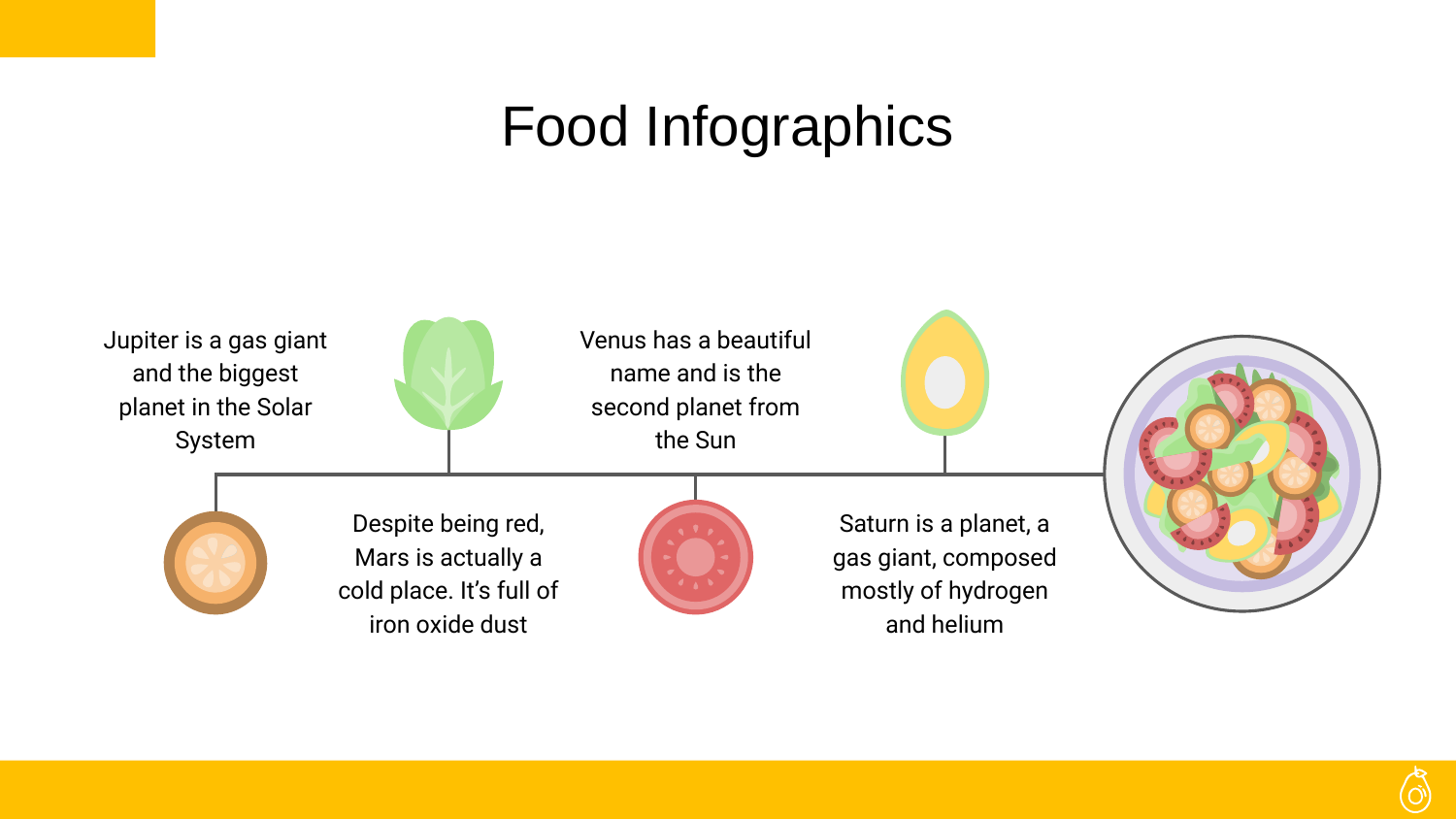

# Food Infographics
Jupiter is a gas giant and the biggest planet in the Solar System
Venus has a beautiful name and is the second planet from the Sun

Despite being red, Mars is actually a cold place. It’s full of iron oxide dust
Saturn is a planet, a gas giant, composed mostly of hydrogen and helium